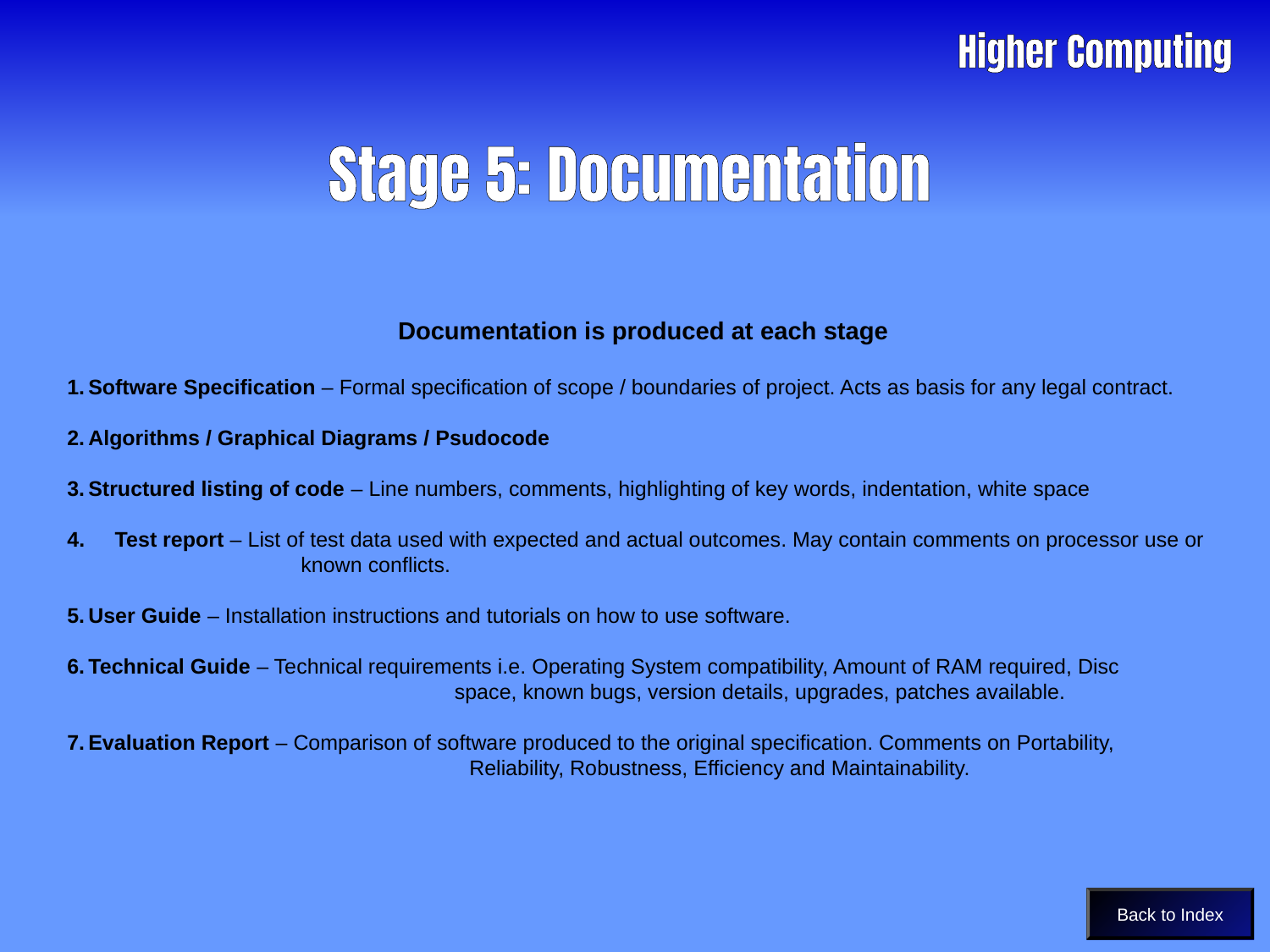

Higher Computing
# Stage 5: Documentation
Stage 5: Documentation
Documentation is produced at each stage

Software Specification – Formal specification of scope / boundaries of project. Acts as basis for any legal contract.

Algorithms / Graphical Diagrams / Psudocode

Structured listing of code – Line numbers, comments, highlighting of key words, indentation, white space

4.	Test report – List of test data used with expected and actual outcomes. May contain comments on processor use or 	          known conflicts.

User Guide – Installation instructions and tutorials on how to use software.

Technical Guide – Technical requirements i.e. Operating System compatibility, Amount of RAM required, Disc 		                   space, known bugs, version details, upgrades, patches available.

Evaluation Report – Comparison of software produced to the original specification. Comments on Portability, 			Reliability, Robustness, Efficiency and Maintainability.

Back to Index